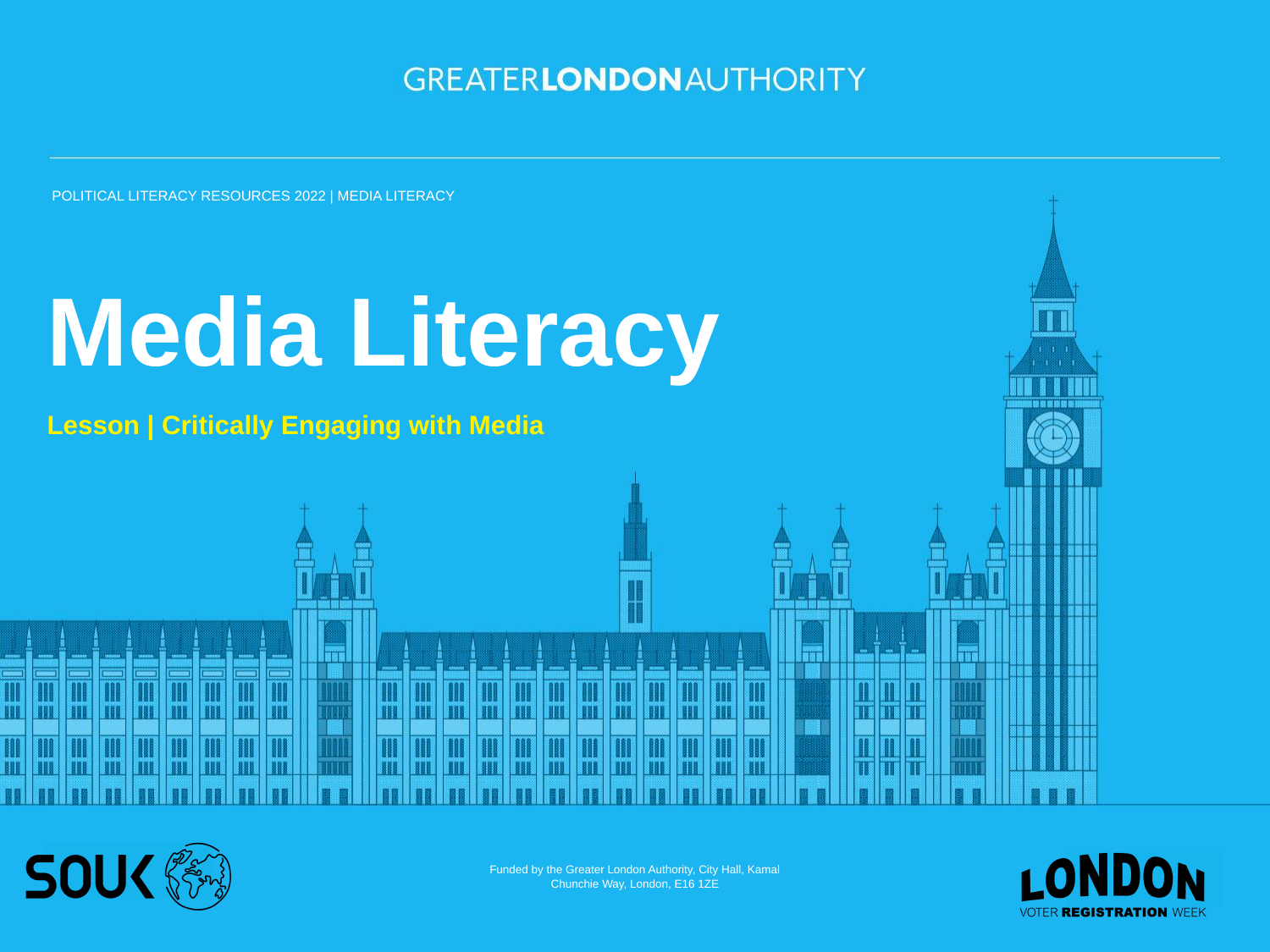

# Media Literacy
Lesson | Critically Engaging with Media